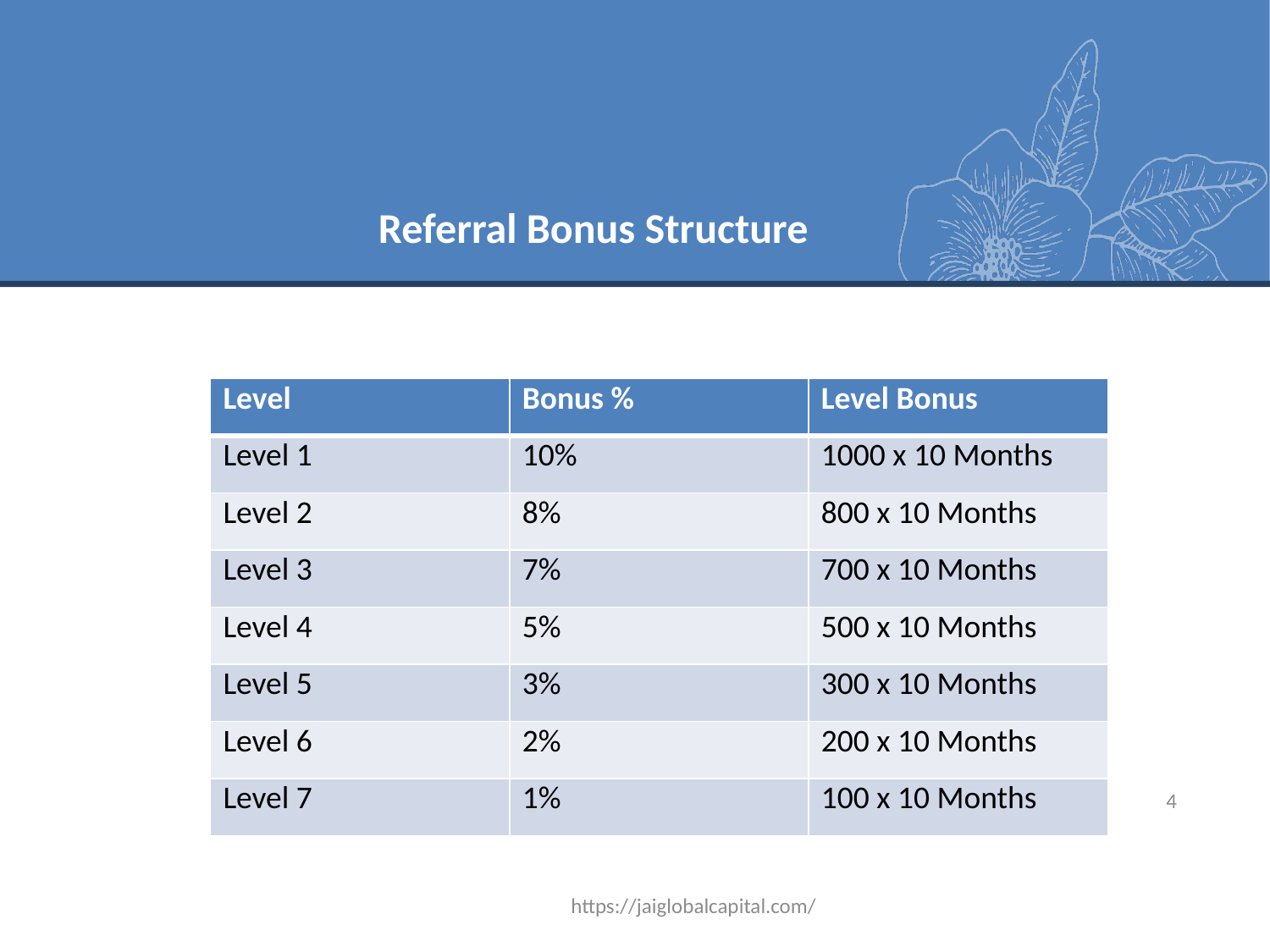

# Referral Bonus Structure
| Level | Bonus % | Level Bonus |
| --- | --- | --- |
| Level 1 | 10% | 1000 x 10 Months |
| Level 2 | 8% | 800 x 10 Months |
| Level 3 | 7% | 700 x 10 Months |
| Level 4 | 5% | 500 x 10 Months |
| Level 5 | 3% | 300 x 10 Months |
| Level 6 | 2% | 200 x 10 Months |
| Level 7 | 1% | 100 x 10 Months |
Presentation title
4
https://jaiglobalcapital.com/